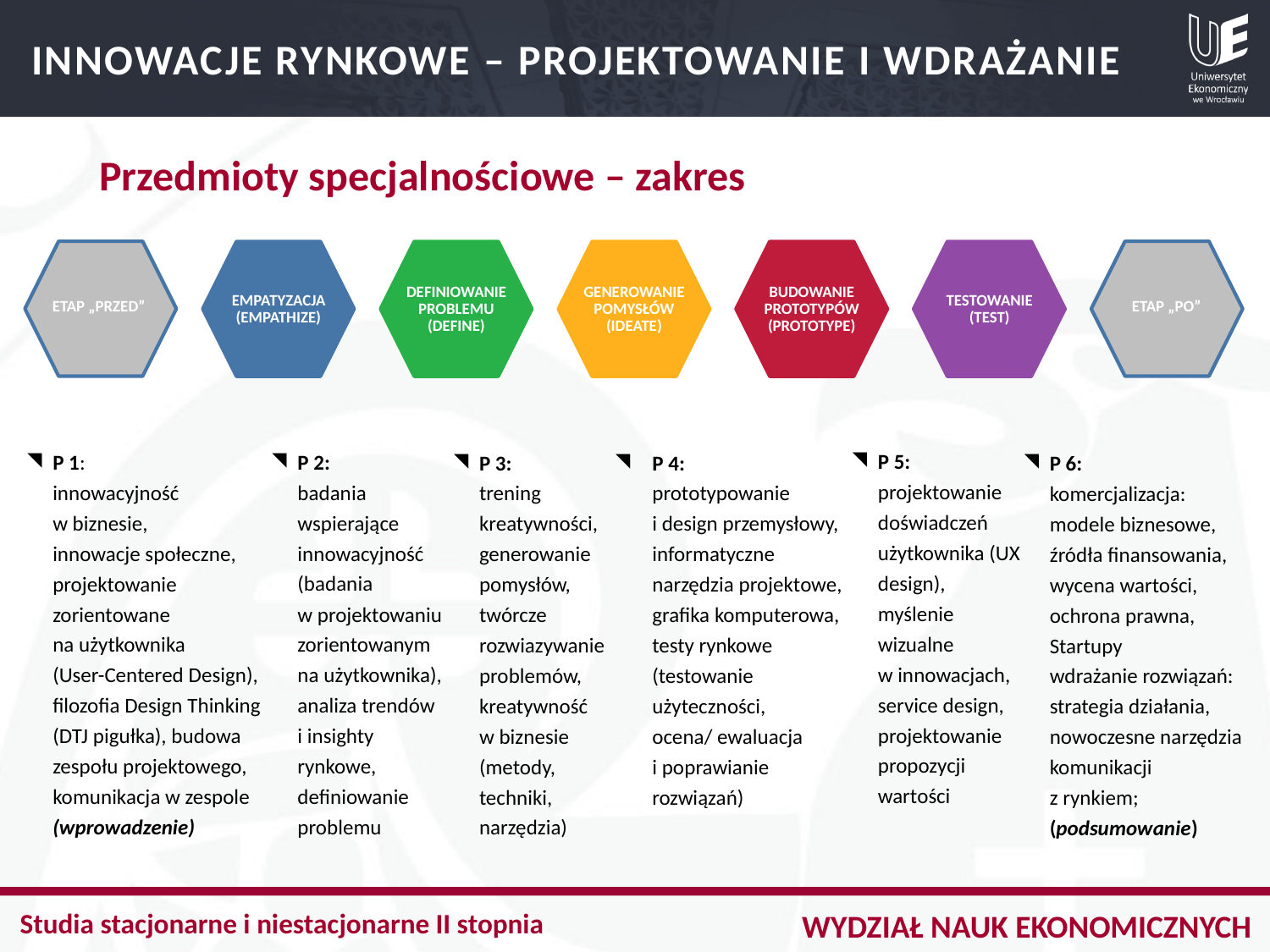

INNOWACJE RYNKOWE – PROJEKTOWANIE I WDRAŻANIE
Przedmioty specjalnościowe – zakres

EMPATYZACJA (EMPATHIZE)

DEFINIOWANIE PROBLEMU (DEFINE)

GENEROWANIE POMYSŁÓW (IDEATE)

BUDOWANIE PROTOTYPÓW (PROTOTYPE)

TESTOWANIE (TEST)
ETAP „PRZED”
ETAP „PO”
P 5:
projektowanie doświadczeń użytkownika (UX design),
myślenie wizualne
w innowacjach, service design, projektowanie propozycji wartości
P 1:
innowacyjność
w biznesie,
innowacje społeczne, projektowanie zorientowane
na użytkownika
(User-Centered Design),
filozofia Design Thinking (DTJ pigułka), budowa zespołu projektowego, komunikacja w zespole
(wprowadzenie)
P 2:
badania wspierające innowacyjność (badania
w projektowaniu zorientowanym
na użytkownika), analiza trendów
i insighty rynkowe,
definiowanie problemu
P 3:
trening kreatywności, generowanie pomysłów, twórcze rozwiazywanie problemów, kreatywność
w biznesie (metody, techniki, narzędzia)
P 4:
prototypowanie
i design przemysłowy, informatyczne narzędzia projektowe, grafika komputerowa, testy rynkowe (testowanie użyteczności,
ocena/ ewaluacja
i poprawianie rozwiązań)
P 6:
komercjalizacja:
modele biznesowe,
źródła finansowania, wycena wartości,
ochrona prawna, Startupy
wdrażanie rozwiązań: strategia działania, nowoczesne narzędzia komunikacji
z rynkiem; (podsumowanie)